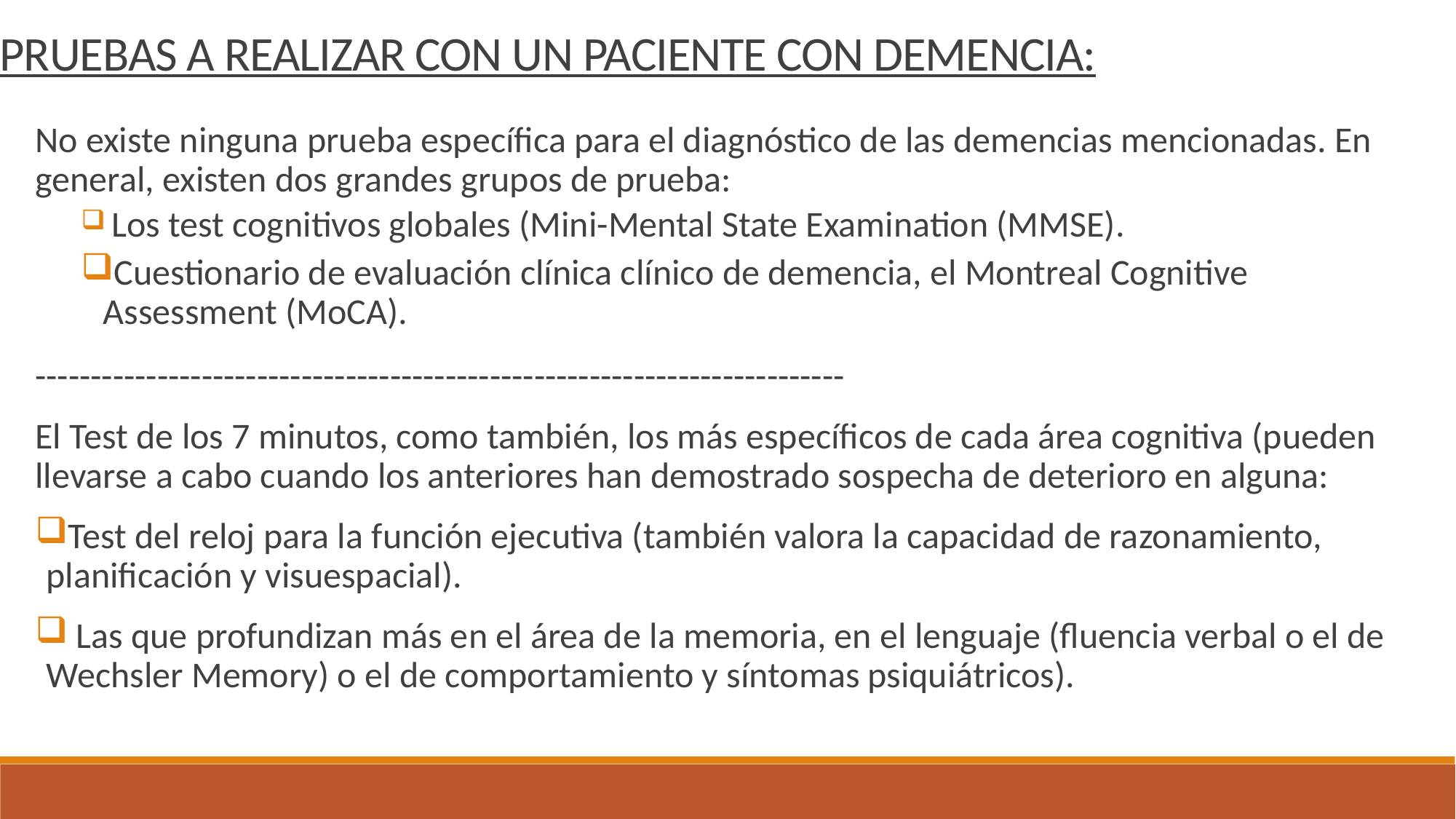

PRUEBAS A REALIZAR CON UN PACIENTE CON DEMENCIA:
No existe ninguna prueba específica para el diagnóstico de las demencias mencionadas. En general, existen dos grandes grupos de prueba:
 Los test cognitivos globales (Mini-Mental State Examination (MMSE).
Cuestionario de evaluación clínica clínico de demencia, el Montreal Cognitive Assessment (MoCA).
-------------------------------------------------------------------------
El Test de los 7 minutos, como también, los más específicos de cada área cognitiva (pueden llevarse a cabo cuando los anteriores han demostrado sospecha de deterioro en alguna:
Test del reloj para la función ejecutiva (también valora la capacidad de razonamiento, planificación y visuespacial).
 Las que profundizan más en el área de la memoria, en el lenguaje (fluencia verbal o el de Wechsler Memory) o el de comportamiento y síntomas psiquiátricos).